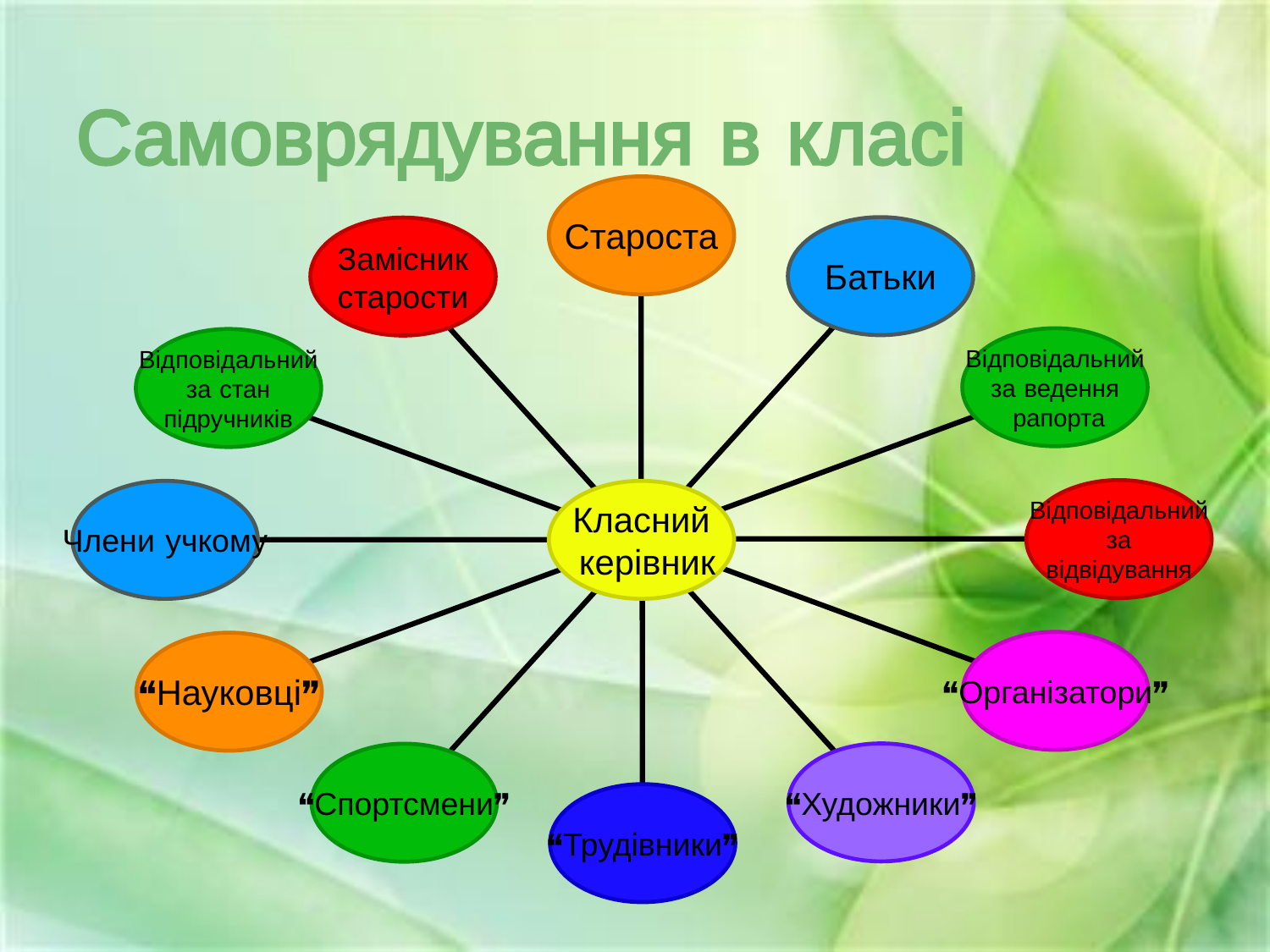

# Самоврядування в класі
Староста
Батьки
Замісник
старости

Відповідальний
за ведення
 рапорта
Відповідальний
 за стан
підручників

Відповідальний
 за
відвідування
Члени учкому
Класний
 керівник

“Організатори”
“Науковці”
“Художники”
“Спортсмени”
“Трудівники”